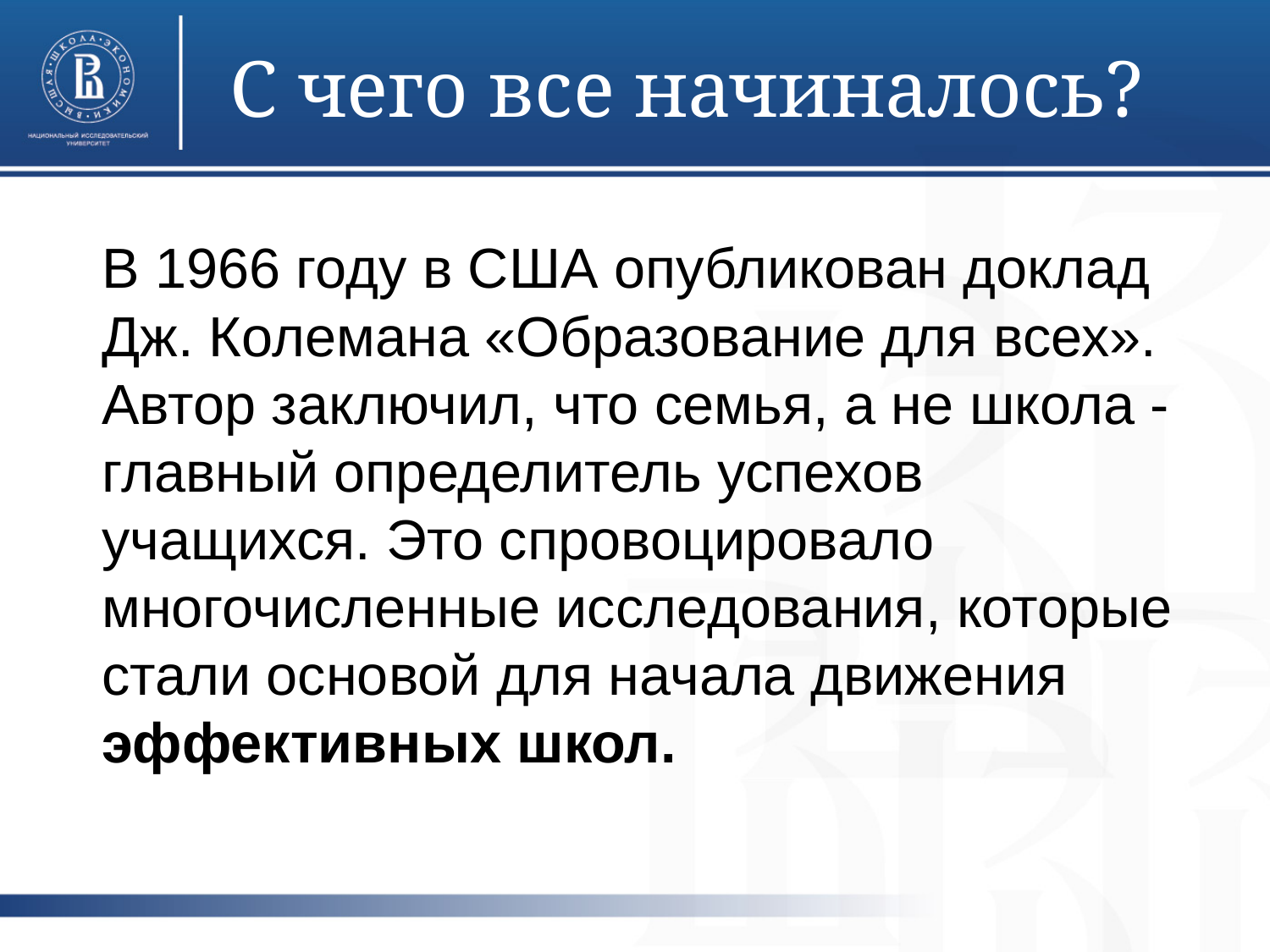

# С чего все начиналось?
В 1966 году в США опубликован доклад Дж. Колемана «Образование для всех». Автор заключил, что семья, а не школа - главный определитель успехов учащихся. Это спровоцировало  многочисленные исследования, которые стали основой для начала движения эффективных школ.